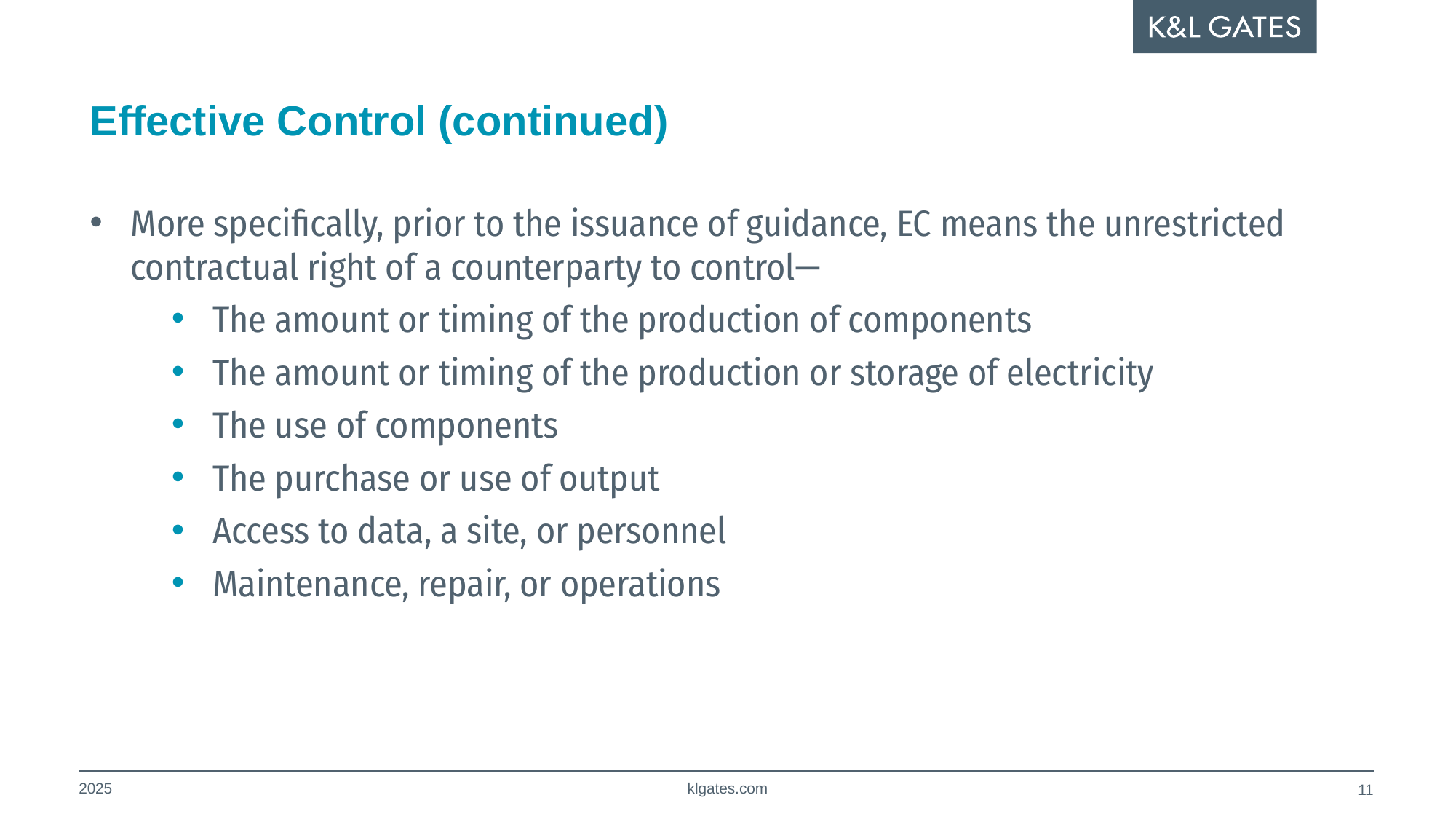

# Effective Control (continued)
More specifically, prior to the issuance of guidance, EC means the unrestricted contractual right of a counterparty to control—
The amount or timing of the production of components
The amount or timing of the production or storage of electricity
The use of components
The purchase or use of output
Access to data, a site, or personnel
Maintenance, repair, or operations

2025
klgates.com
11